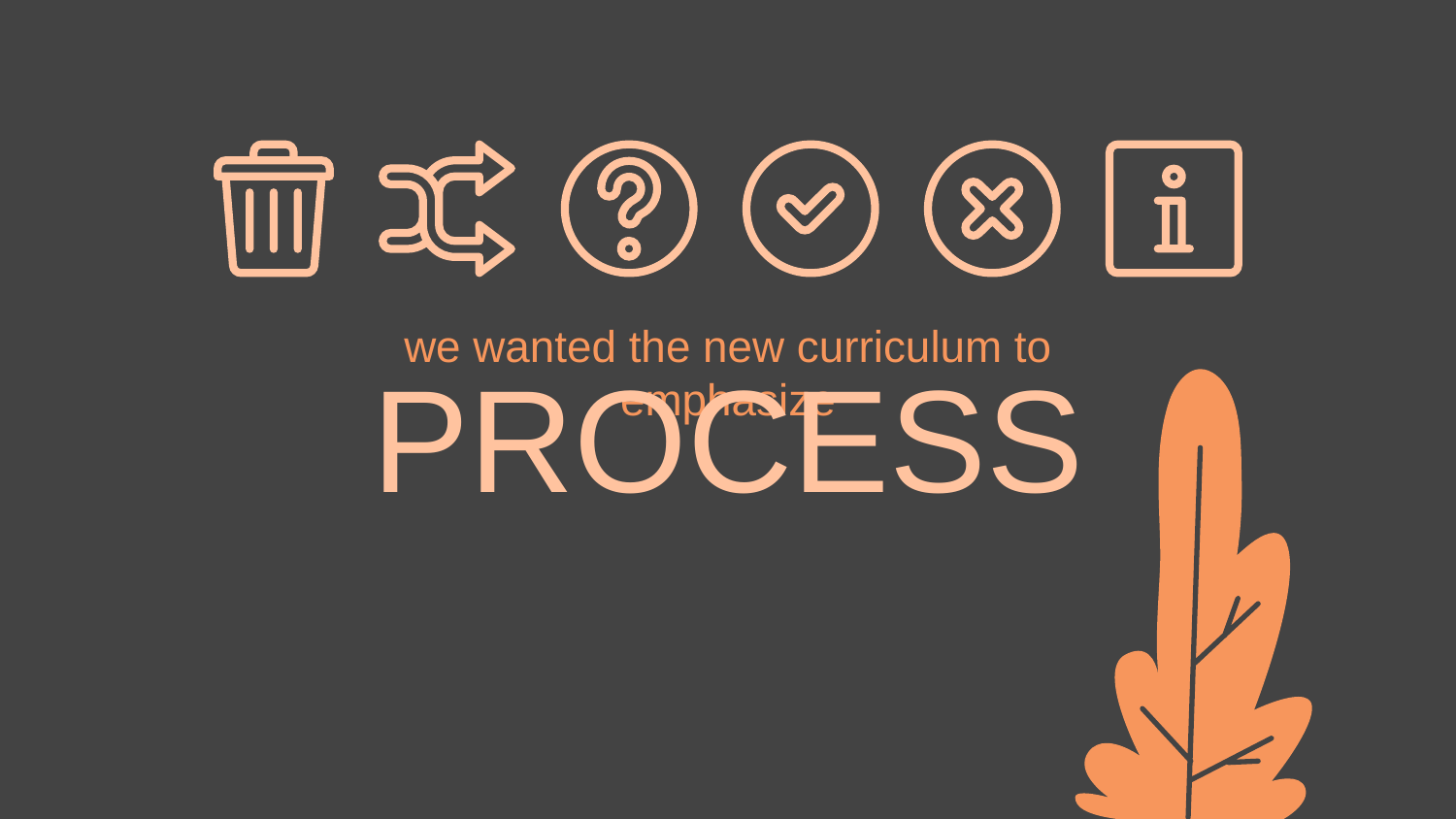

we wanted the new curriculum to emphasize

# PROCESS